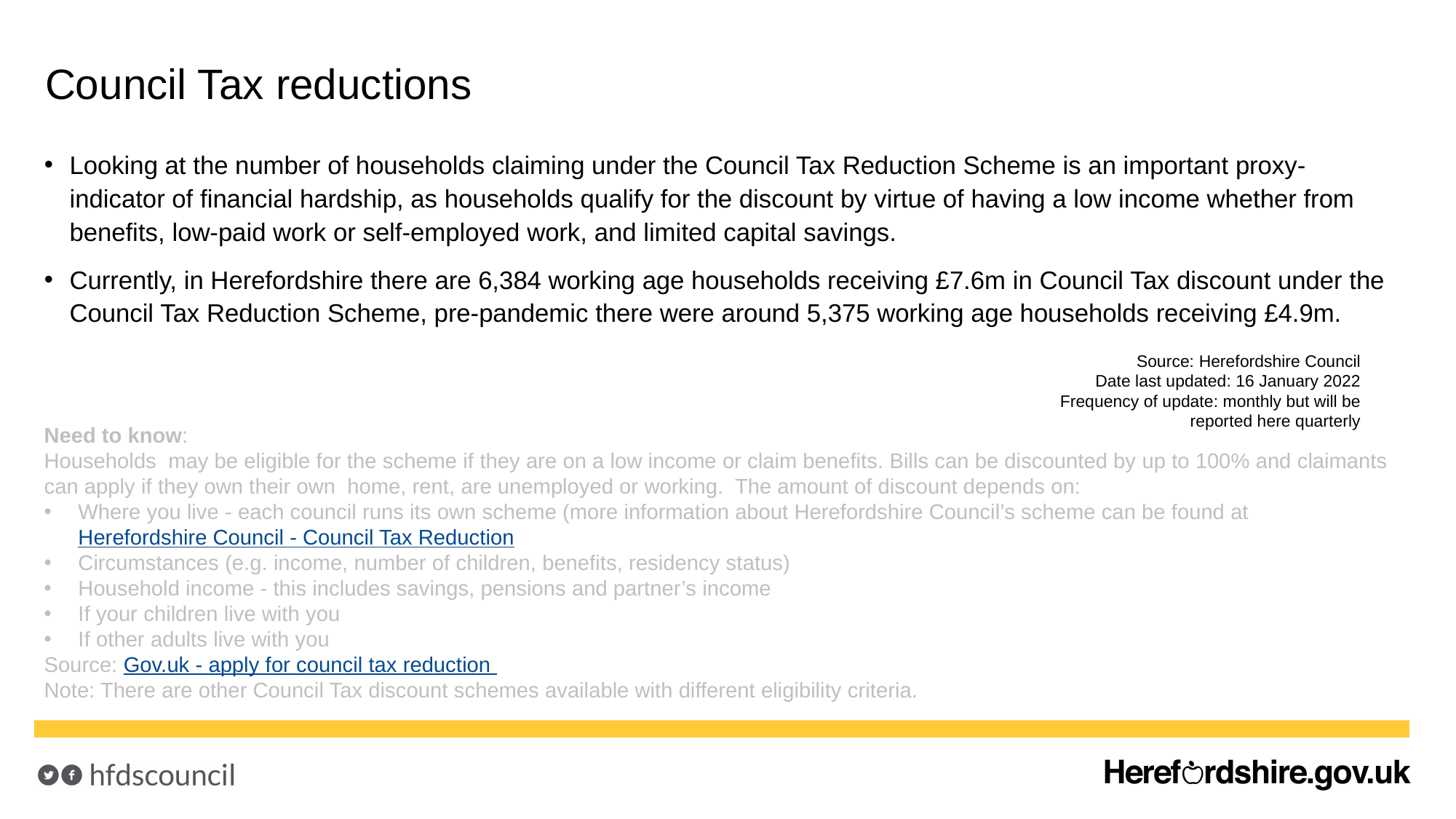

# Council Tax reductions
Looking at the number of households claiming under the Council Tax Reduction Scheme is an important proxy-indicator of financial hardship, as households qualify for the discount by virtue of having a low income whether from benefits, low-paid work or self-employed work, and limited capital savings.
Currently, in Herefordshire there are 6,384 working age households receiving £7.6m in Council Tax discount under the Council Tax Reduction Scheme, pre-pandemic there were around 5,375 working age households receiving £4.9m.
Source: Herefordshire Council
Date last updated: 16 January 2022
Frequency of update: monthly but will be reported here quarterly
Need to know:
Households  may be eligible for the scheme if they are on a low income or claim benefits. Bills can be discounted by up to 100% and claimants can apply if they own their own  home, rent, are unemployed or working.  The amount of discount depends on:
Where you live - each council runs its own scheme (more information about Herefordshire Council’s scheme can be found at Herefordshire Council - Council Tax Reduction
Circumstances (e.g. income, number of children, benefits, residency status)
Household income - this includes savings, pensions and partner’s income
If your children live with you
If other adults live with you
Source: Gov.uk - apply for council tax reduction
Note: There are other Council Tax discount schemes available with different eligibility criteria.